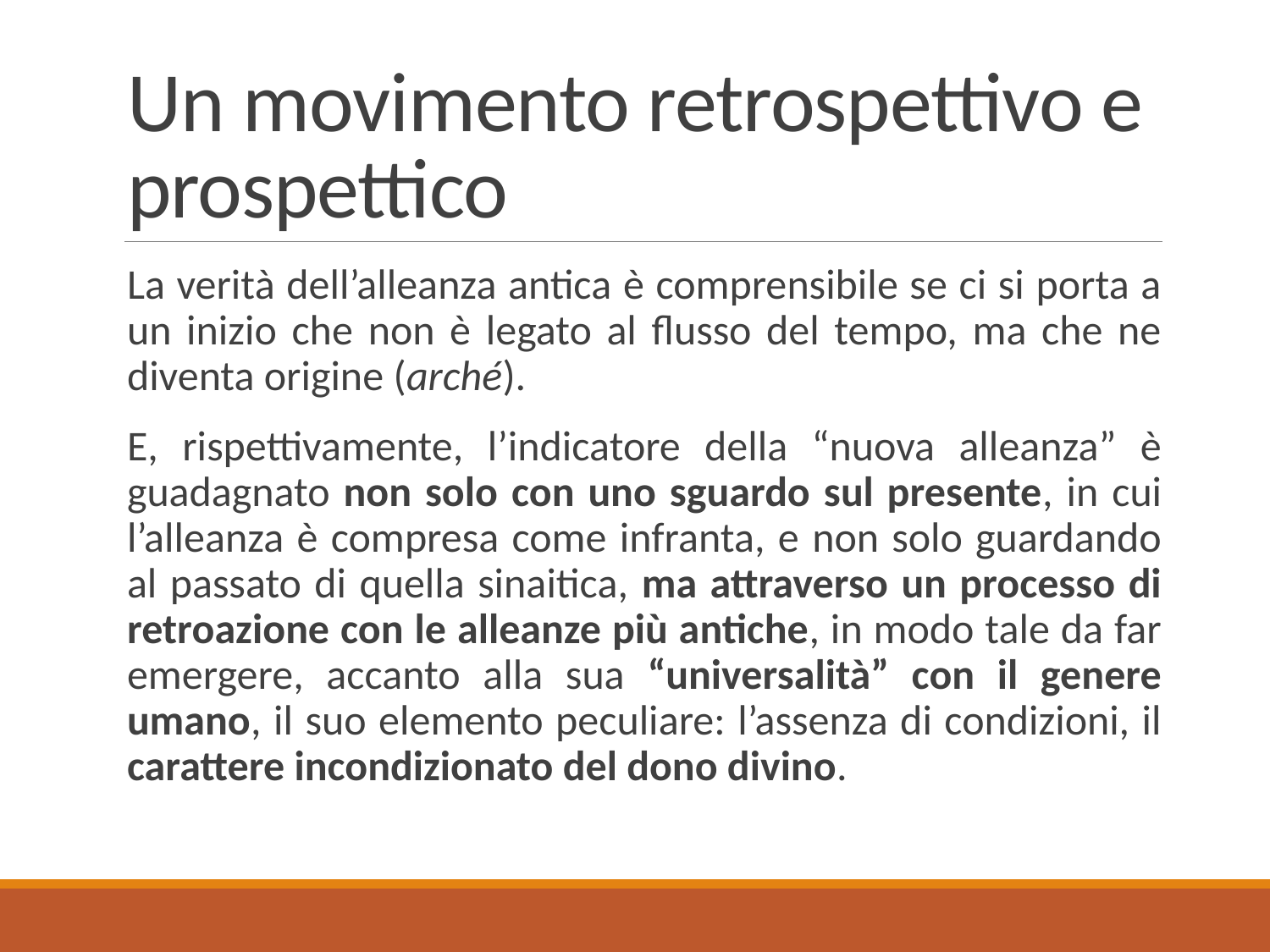

# Un movimento retrospettivo e prospettico
La verità dell’alleanza antica è comprensibile se ci si porta a un inizio che non è legato al flusso del tempo, ma che ne diventa origine (arché).
E, rispettivamente, l’indicatore della “nuova alleanza” è guadagnato non solo con uno sguardo sul presente, in cui l’alleanza è compresa come infranta, e non solo guardando al passato di quella sinaitica, ma attraverso un processo di retroazione con le alleanze più antiche, in modo tale da far emergere, accanto alla sua “universalità” con il genere umano, il suo elemento peculiare: l’assenza di condizioni, il carattere incondizionato del dono divino.